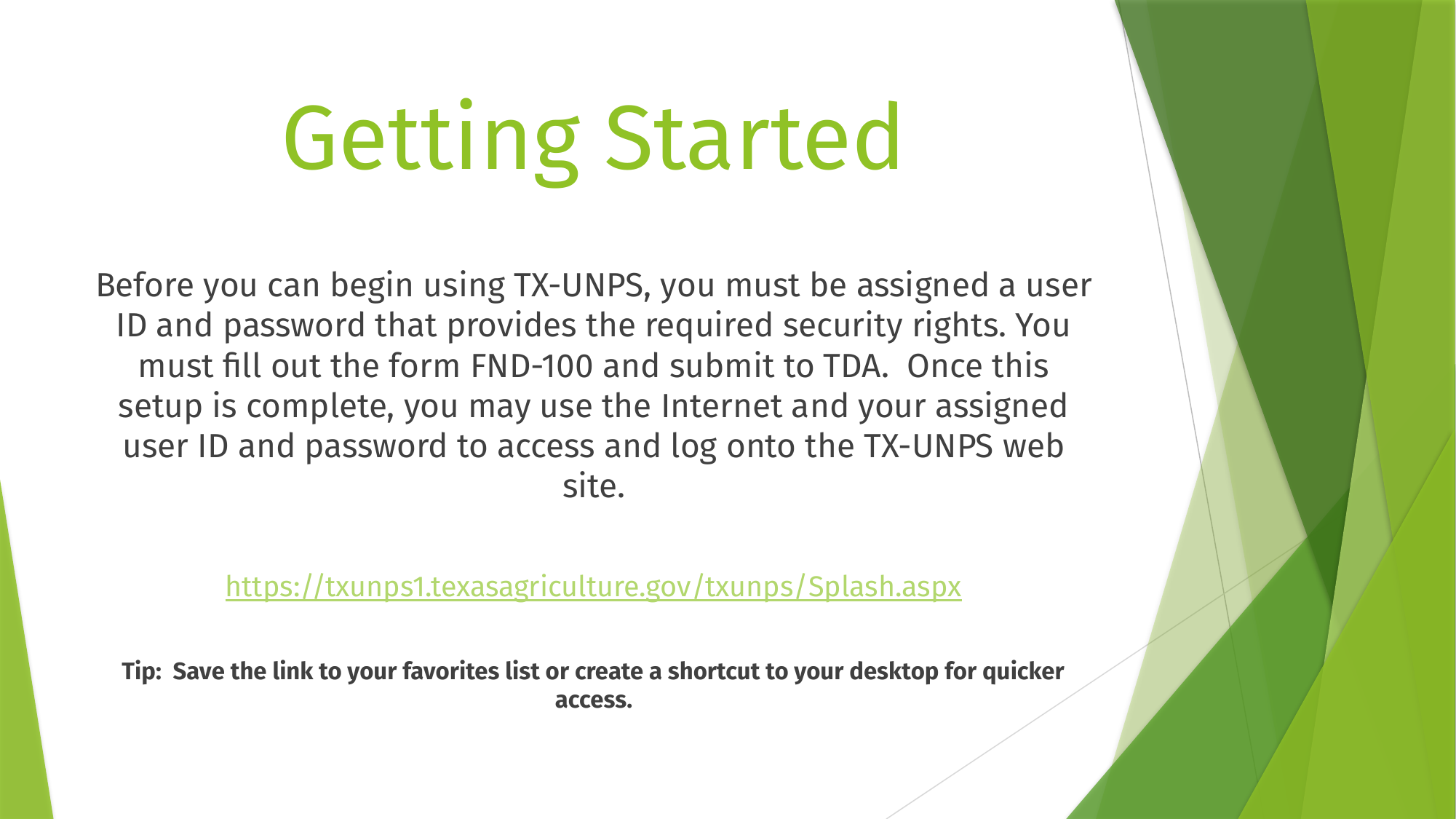

# Getting Started
Before you can begin using TX-UNPS, you must be assigned a user ID and password that provides the required security rights. You must fill out the form FND-100 and submit to TDA.  Once this setup is complete, you may use the Internet and your assigned user ID and password to access and log onto the TX-UNPS web site.

https://txunps1.texasagriculture.gov/txunps/Splash.aspx

Tip:  Save the link to your favorites list or create a shortcut to your desktop for quicker access.